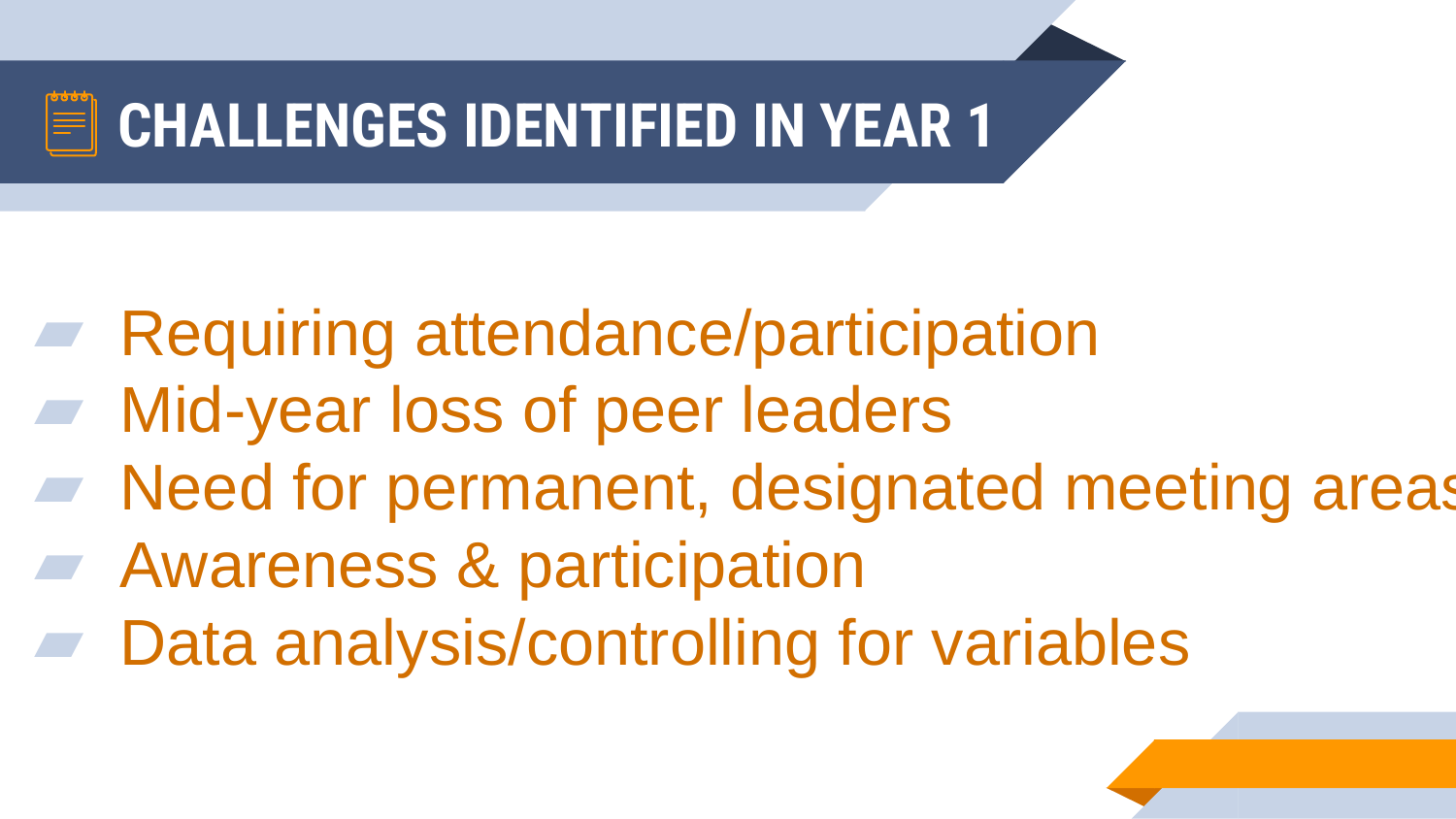

# CHALLENGES IDENTIFIED IN YEAR 1

  Requiring attendance/participation
  Mid-year loss of peer leaders
  Need for permanent, designated meeting areas
  Awareness & participation
  Data analysis/controlling for variables